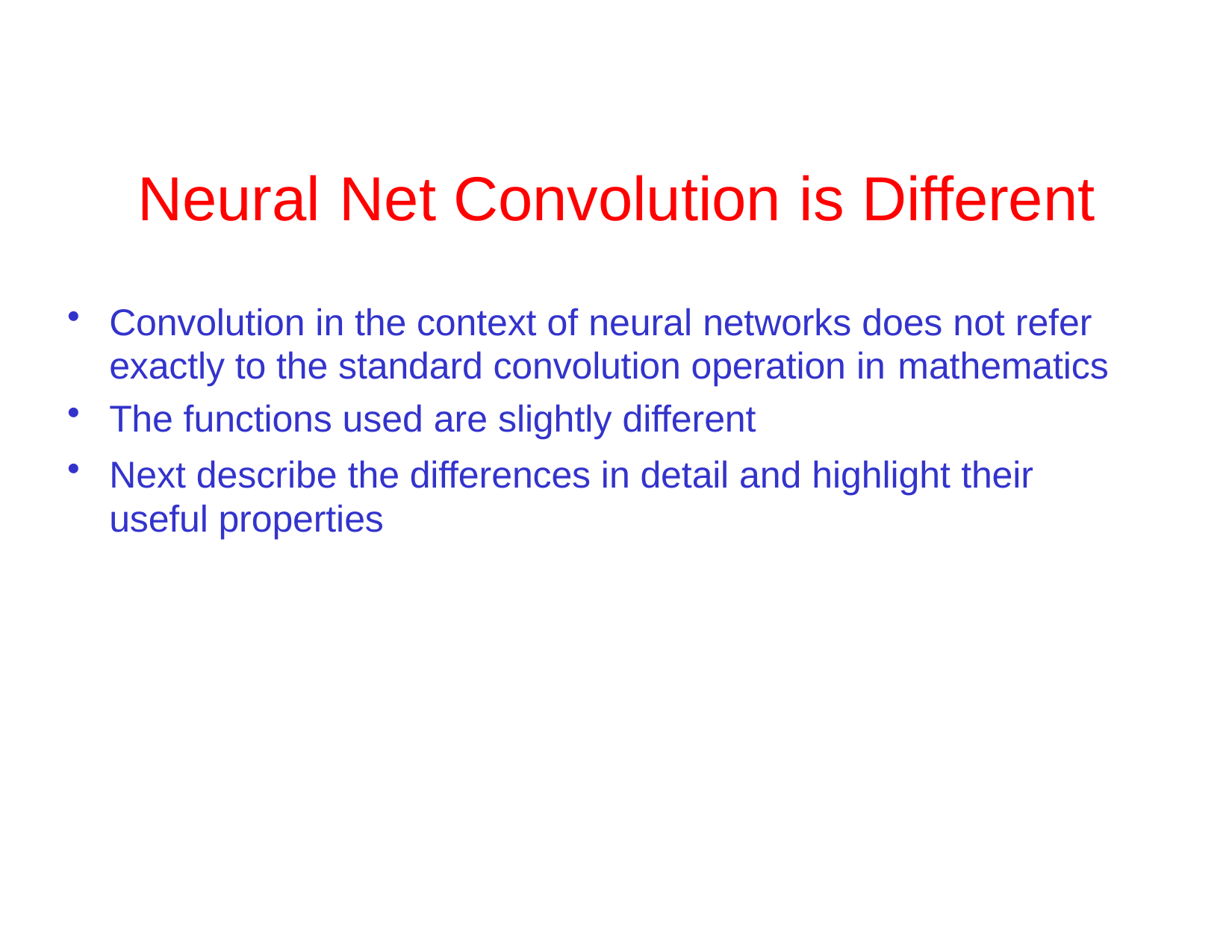

# Neural	Net Convolution	is Different
Convolution in the context of neural networks does not refer  exactly to the standard convolution operation in mathematics
The functions used are slightly different
Next describe the differences in detail and highlight their  useful properties